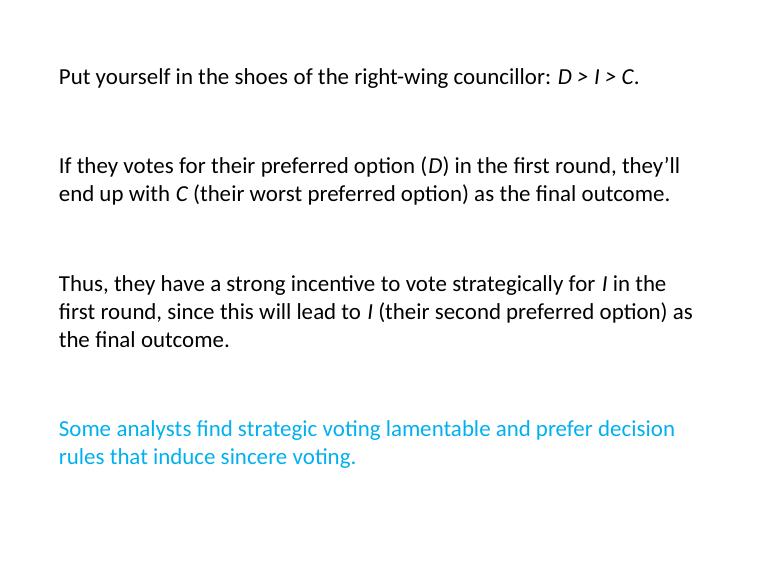

Put yourself in the shoes of the right-wing councillor: D > I > C.

If they votes for their preferred option (D) in the first round, they’ll end up with C (their worst preferred option) as the final outcome.

Thus, they have a strong incentive to vote strategically for I in the first round, since this will lead to I (their second preferred option) as the final outcome.

Some analysts find strategic voting lamentable and prefer decision rules that induce sincere voting.